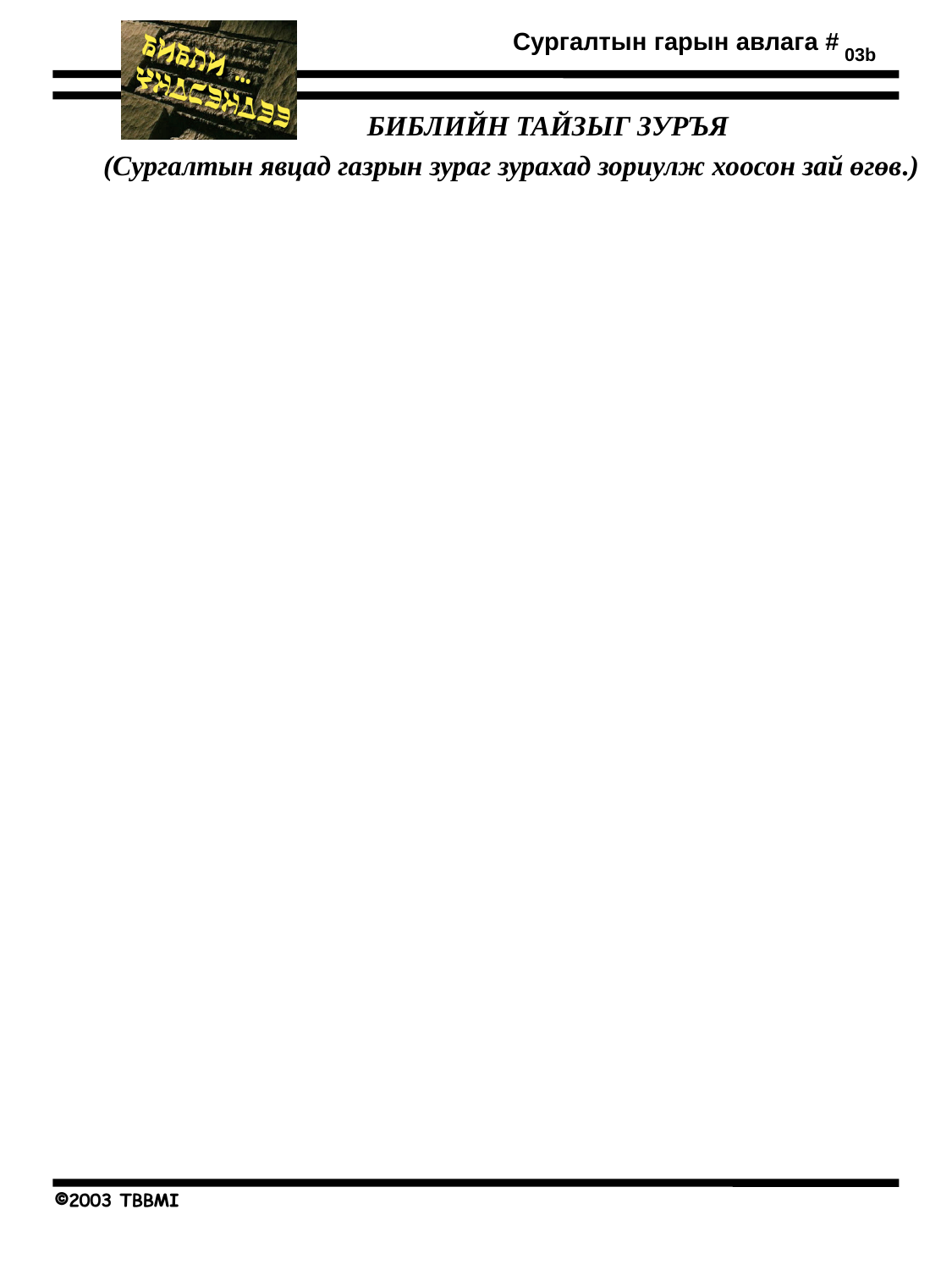

03b
 БИБЛИЙН ТАЙЗЫГ ЗУРЪЯ
 (Сургалтын явцад газрын зураг зурахад зориулж хоосон зай өгөв.)